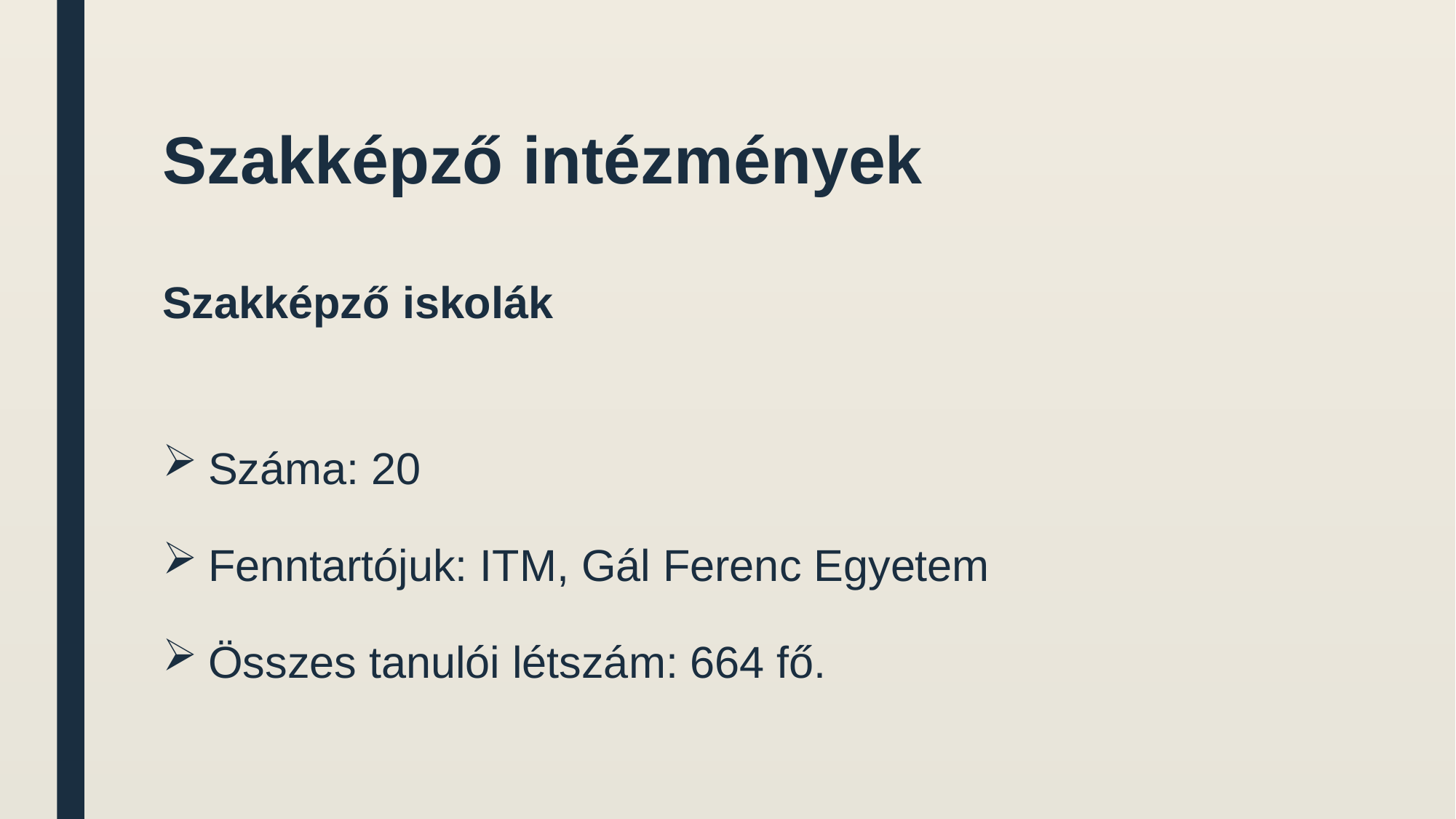

# Szakképző intézmények
Szakképző iskolák

Száma: 20
Fenntartójuk: ITM, Gál Ferenc Egyetem
Összes tanulói létszám: 664 fő.